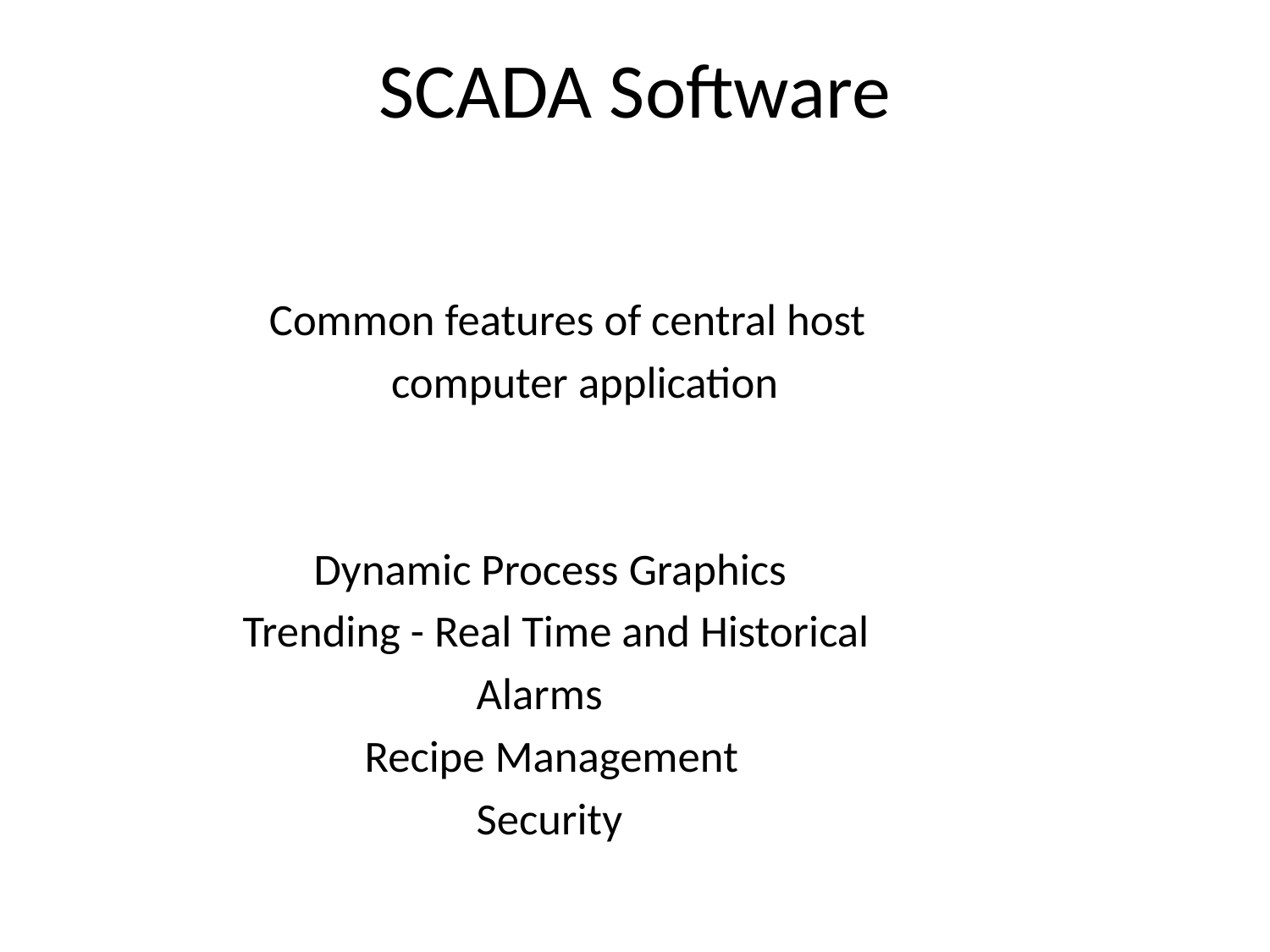

# SCADA Software

                   Common features of central host
                               computer application

                   Dynamic Process Graphics
            Trending - Real Time and Historical
                                   Alarms
                        Recipe Management
                                   Security